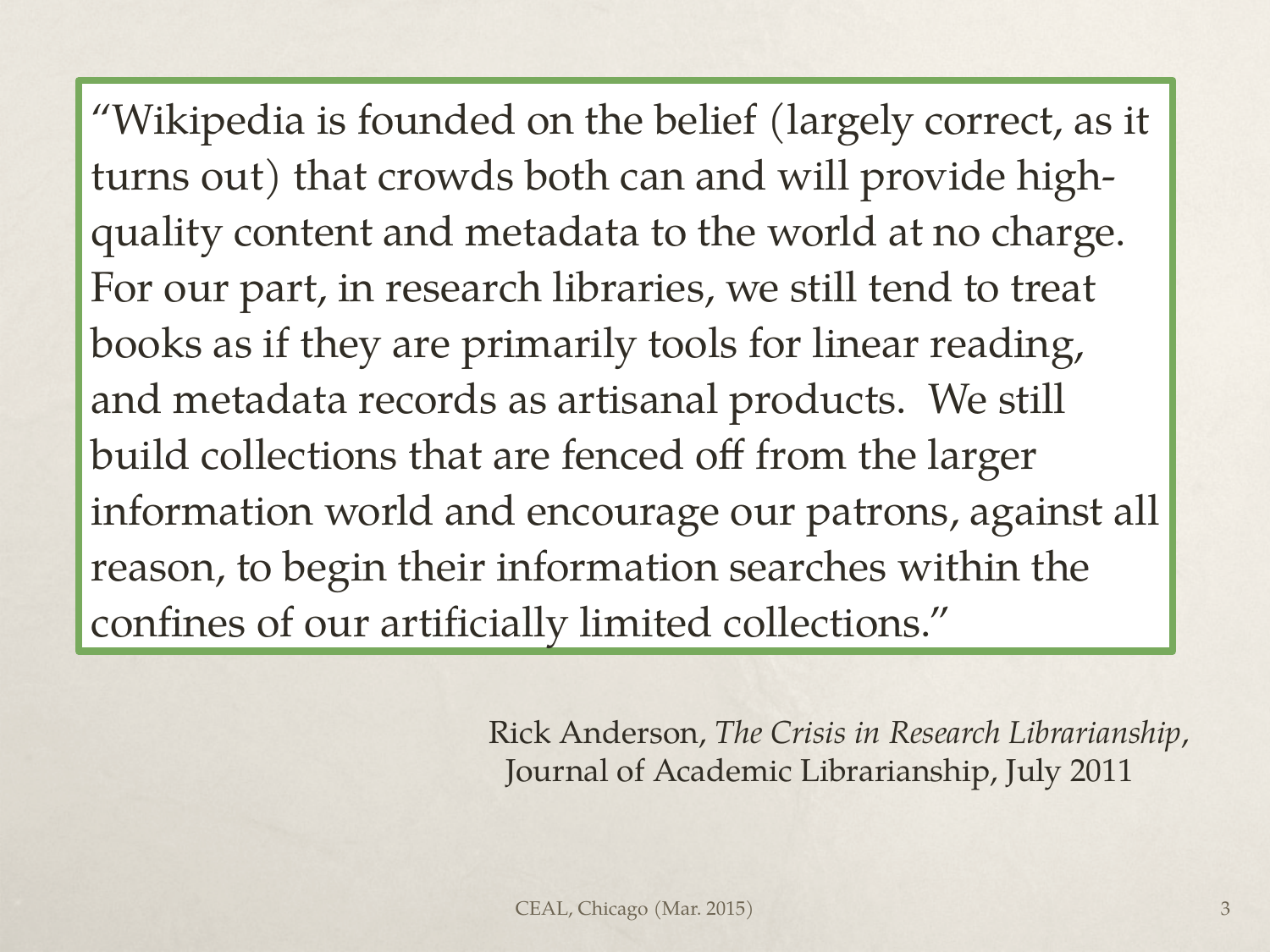

“Wikipedia is founded on the belief (largely correct, as it turns out) that crowds both can and will provide high-quality content and metadata to the world at no charge.  For our part, in research libraries, we still tend to treat books as if they are primarily tools for linear reading, and metadata records as artisanal products.  We still build collections that are fenced off from the larger information world and encourage our patrons, against all reason, to begin their information searches within the confines of our artificially limited collections.”
Rick Anderson, The Crisis in Research Librarianship,
  Journal of Academic Librarianship, July 2011
CEAL, Chicago (Mar. 2015)
3